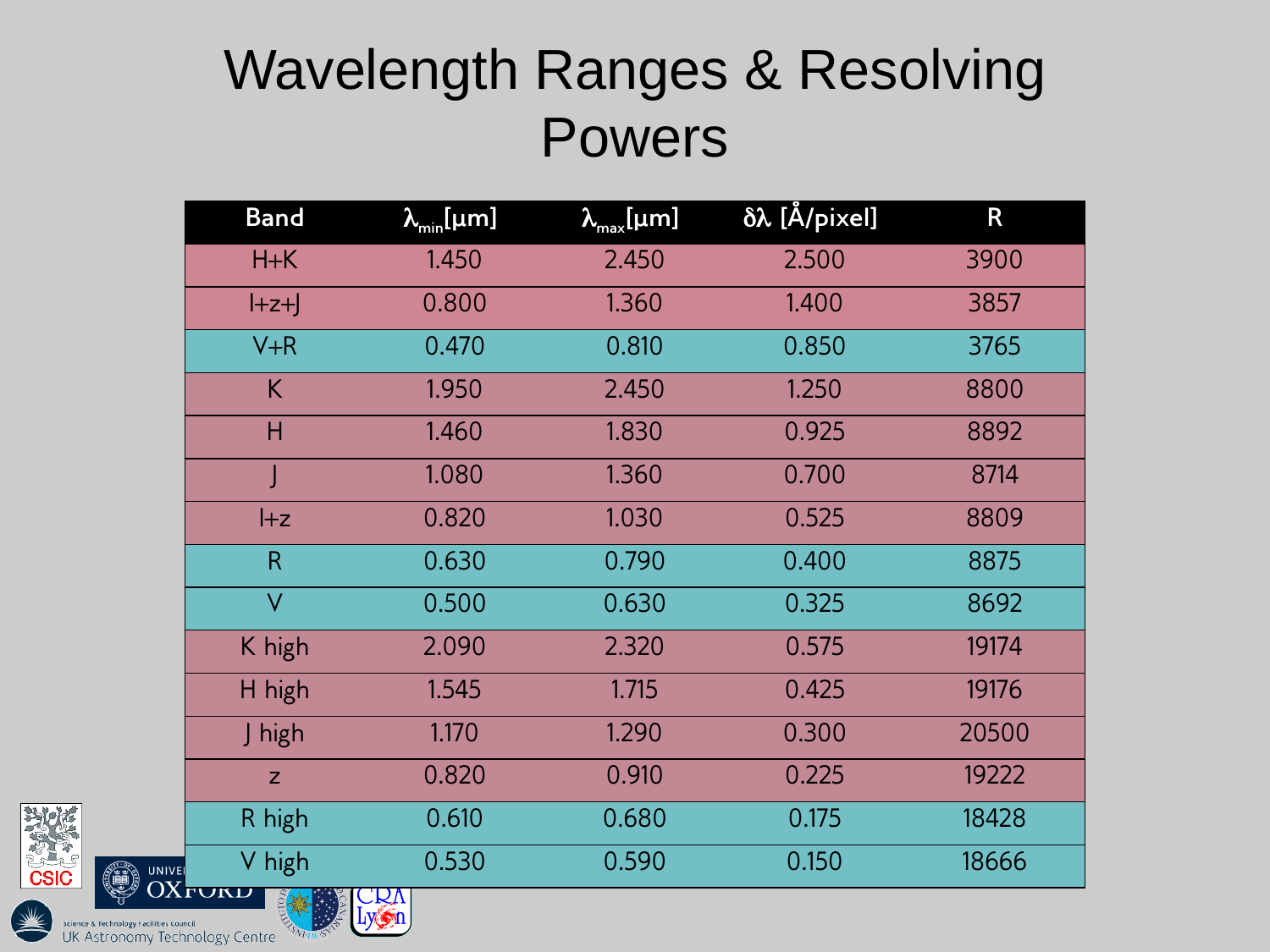

# Wavelength Ranges & Resolving Powers
| Band | λmin[µm] | λmax[µm] | δλ [Å/pixel] | R |
| --- | --- | --- | --- | --- |
| H+K | 1.450 | 2.450 | 2.500 | 3900 |
| I+z+J | 0.800 | 1.360 | 1.400 | 3857 |
| V+R | 0.470 | 0.810 | 0.850 | 3765 |
| K | 1.950 | 2.450 | 1.250 | 8800 |
| H | 1.460 | 1.830 | 0.925 | 8892 |
| J | 1.080 | 1.360 | 0.700 | 8714 |
| I+z | 0.820 | 1.030 | 0.525 | 8809 |
| R | 0.630 | 0.790 | 0.400 | 8875 |
| V | 0.500 | 0.630 | 0.325 | 8692 |
| K high | 2.090 | 2.320 | 0.575 | 19174 |
| H high | 1.545 | 1.715 | 0.425 | 19176 |
| J high | 1.170 | 1.290 | 0.300 | 20500 |
| z | 0.820 | 0.910 | 0.225 | 19222 |
| R high | 0.610 | 0.680 | 0.175 | 18428 |
| V high | 0.530 | 0.590 | 0.150 | 18666 |